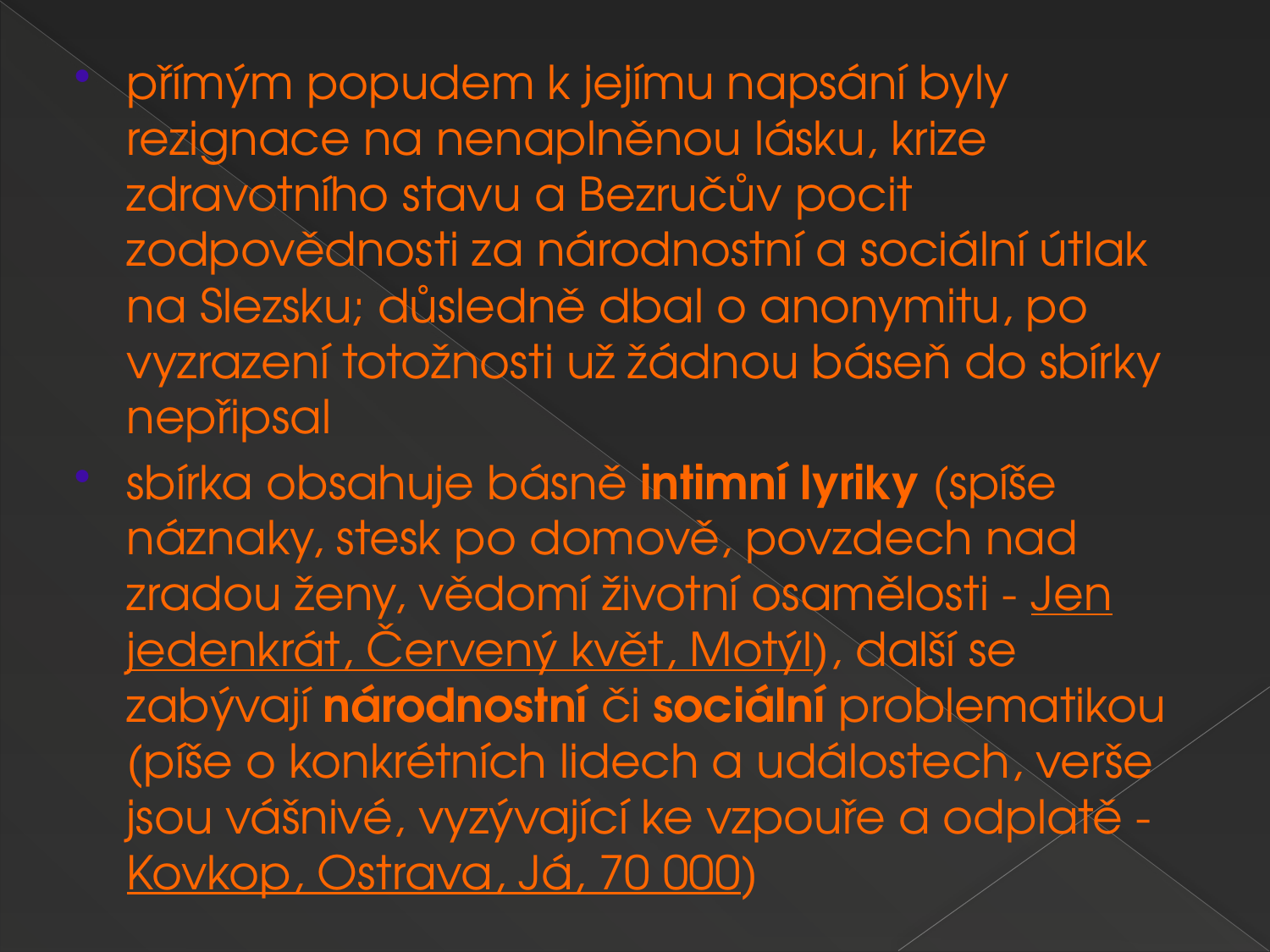

přímým popudem k jejímu napsání byly rezignace na nenaplněnou lásku, krize zdravotního stavu a Bezručův pocit zodpovědnosti za národnostní a sociální útlak na Slezsku; důsledně dbal o anonymitu, po vyzrazení totožnosti už žádnou báseň do sbírky nepřipsal
sbírka obsahuje básně intimní lyriky (spíše náznaky, stesk po domově, povzdech nad zradou ženy, vědomí životní osamělosti - Jen jedenkrát, Červený květ, Motýl), další se zabývají národnostní či sociální problematikou (píše o konkrétních lidech a událostech, verše jsou vášnivé, vyzývající ke vzpouře a odplatě - Kovkop, Ostrava, Já, 70 000)